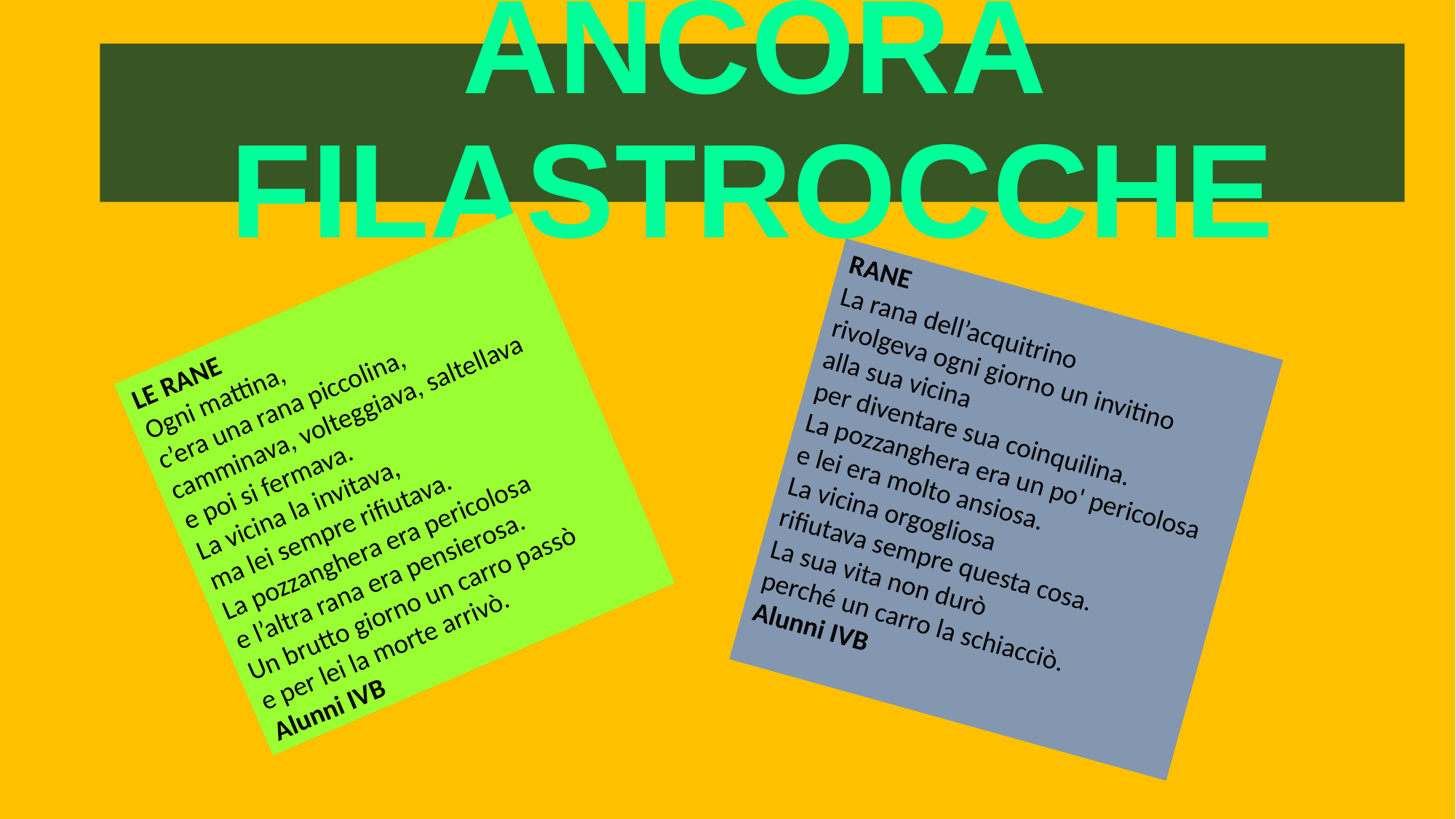

ANCORA FILASTROCCHE
LE RANE
Ogni mattina,
c’era una rana piccolina,
camminava, volteggiava, saltellava
e poi si fermava.
La vicina la invitava,
ma lei sempre rifiutava.
La pozzanghera era pericolosa
e l’altra rana era pensierosa.
Un brutto giorno un carro passò
e per lei la morte arrivò.
Alunni IVB
RANE
La rana dell’acquitrino
rivolgeva ogni giorno un invitino
alla sua vicina
per diventare sua coinquilina.
La pozzanghera era un po' pericolosa
e lei era molto ansiosa.
La vicina orgogliosa
rifiutava sempre questa cosa.
La sua vita non durò
perché un carro la schiacciò.
Alunni IVB